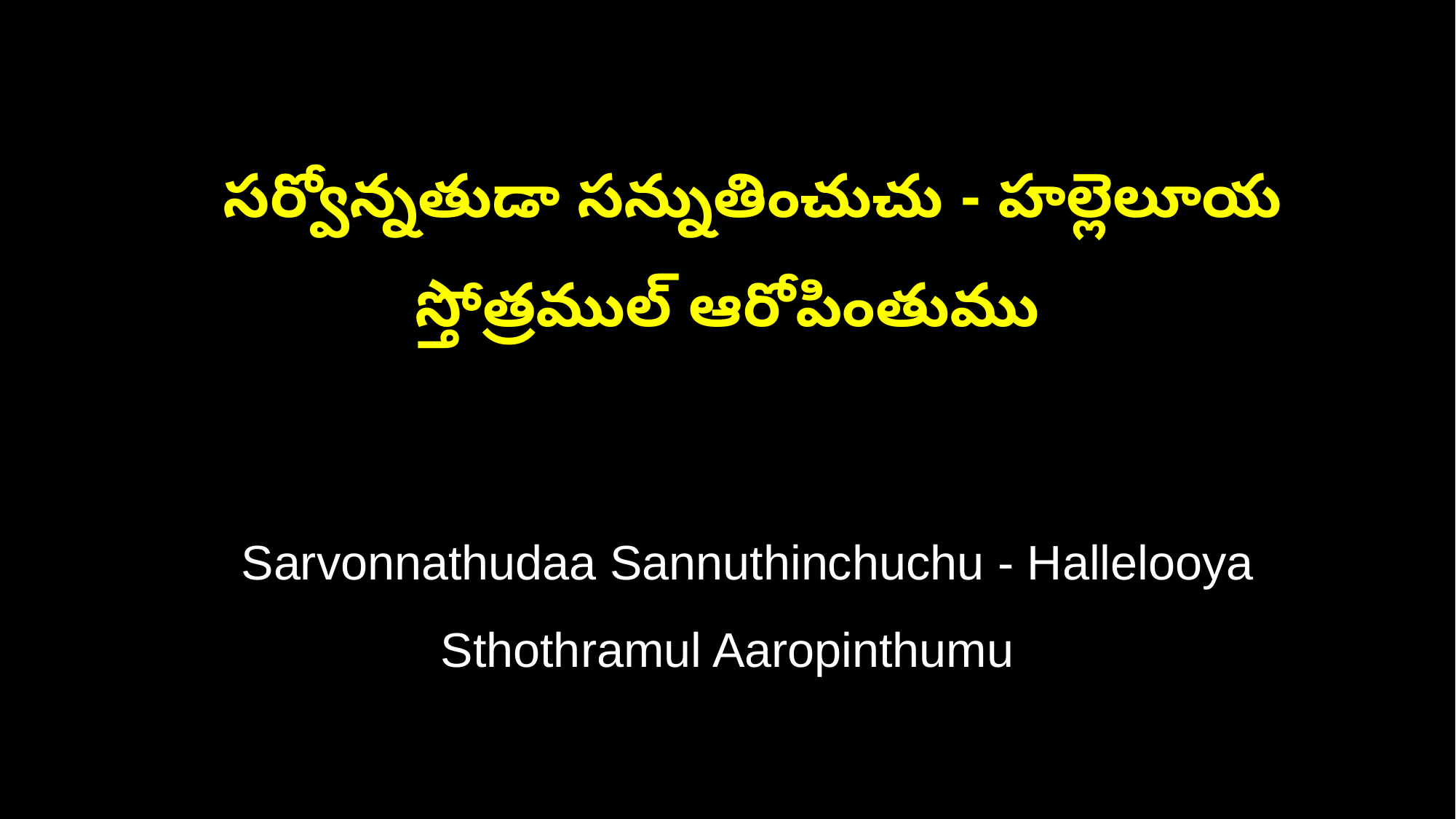

సర్వోన్నతుడా సన్నుతించుచు - హల్లెలూయ స్తోత్రముల్ ఆరోపింతుము
   Sarvonnathudaa Sannuthinchuchu - Hallelooya Sthothramul Aaropinthumu